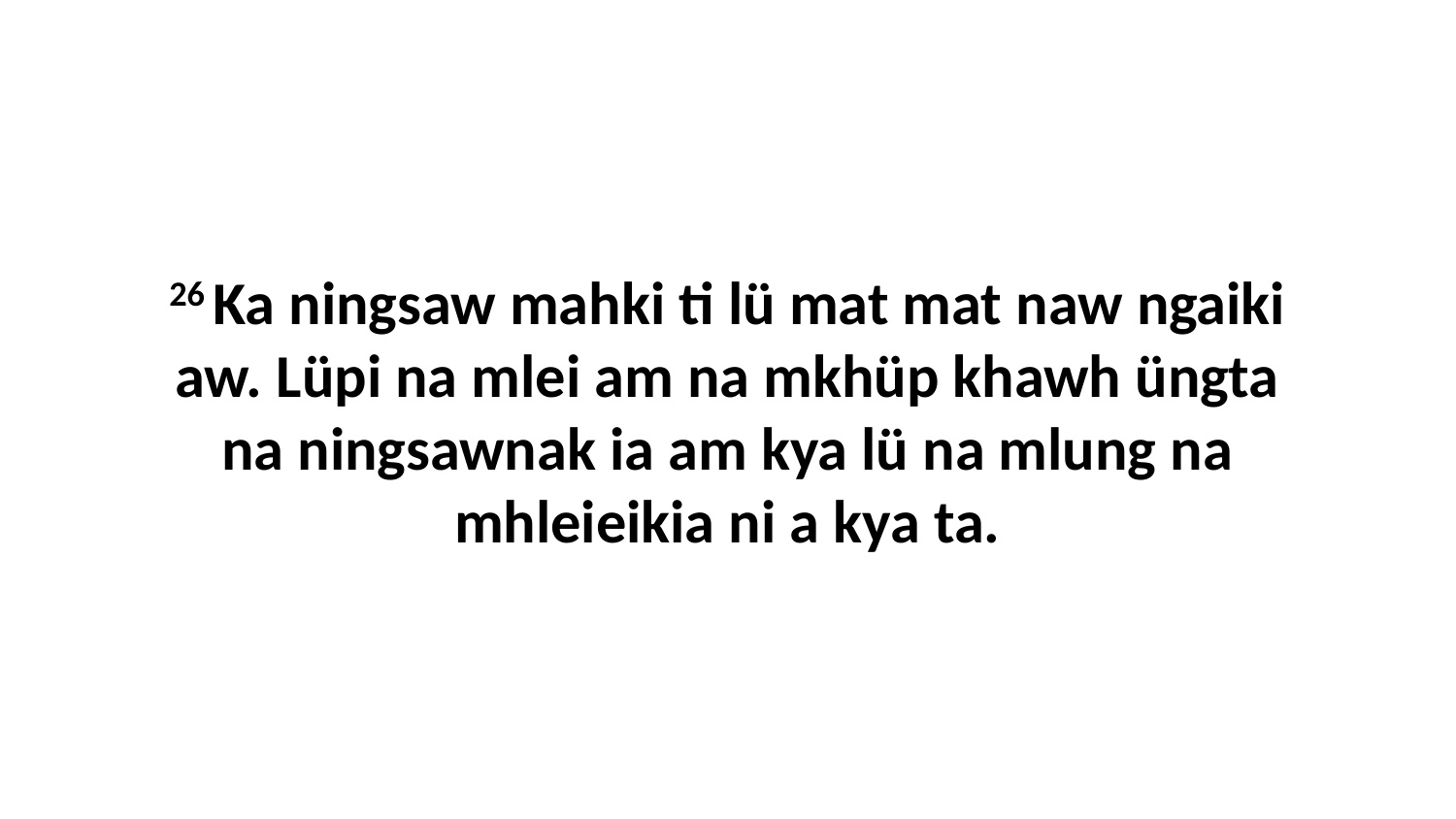

26 Ka ningsaw mahki ti lü mat mat naw ngaiki aw. Lüpi na mlei am na mkhüp khawh üngta na ningsawnak ia am kya lü na mlung na mhleieikia ni a kya ta.